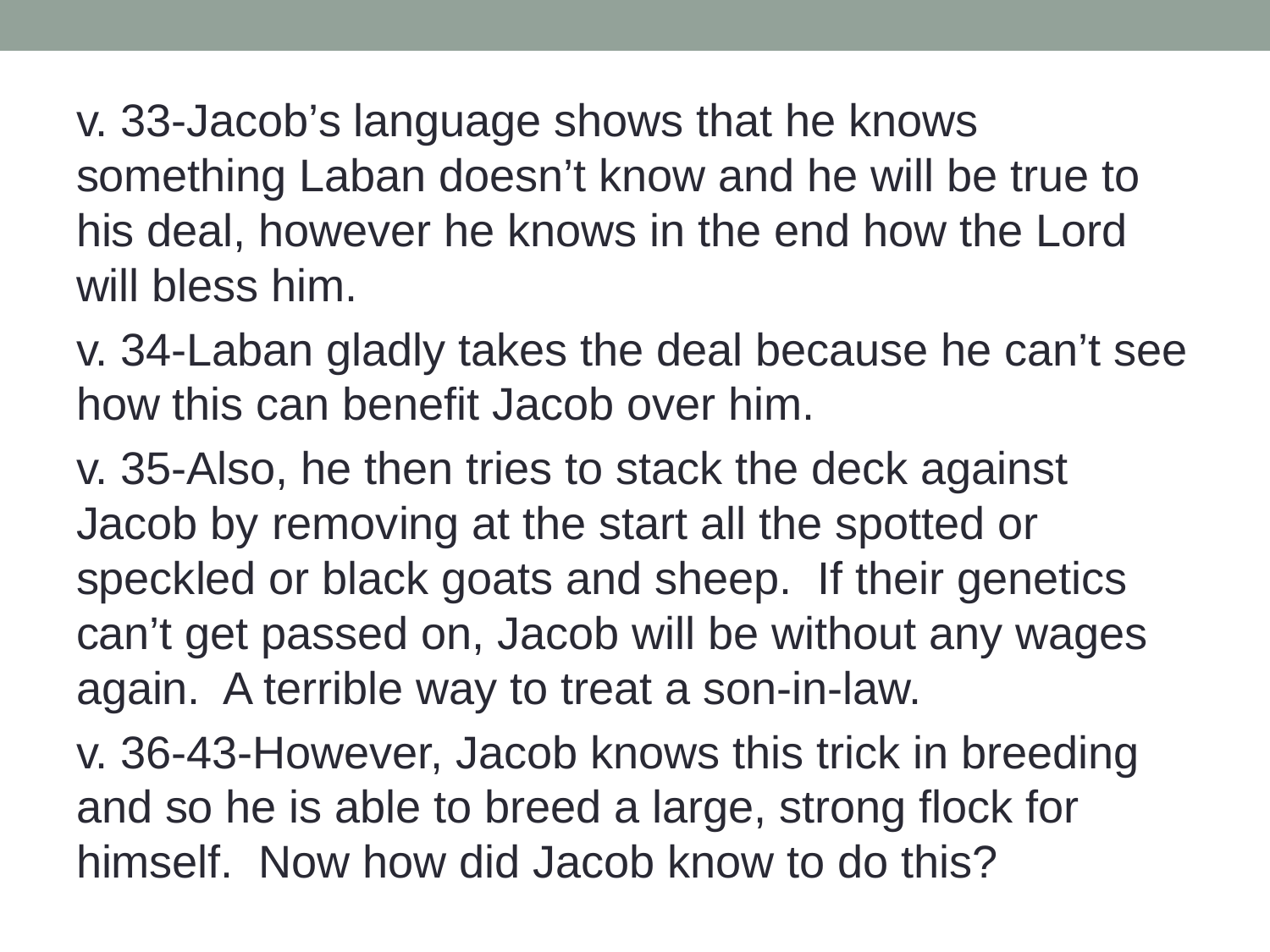

v. 33-Jacob’s language shows that he knows something Laban doesn’t know and he will be true to his deal, however he knows in the end how the Lord will bless him.
v. 34-Laban gladly takes the deal because he can’t see how this can benefit Jacob over him.
v. 35-Also, he then tries to stack the deck against Jacob by removing at the start all the spotted or speckled or black goats and sheep.  If their genetics can’t get passed on, Jacob will be without any wages again.  A terrible way to treat a son-in-law.
v. 36-43-However, Jacob knows this trick in breeding and so he is able to breed a large, strong flock for himself.  Now how did Jacob know to do this?